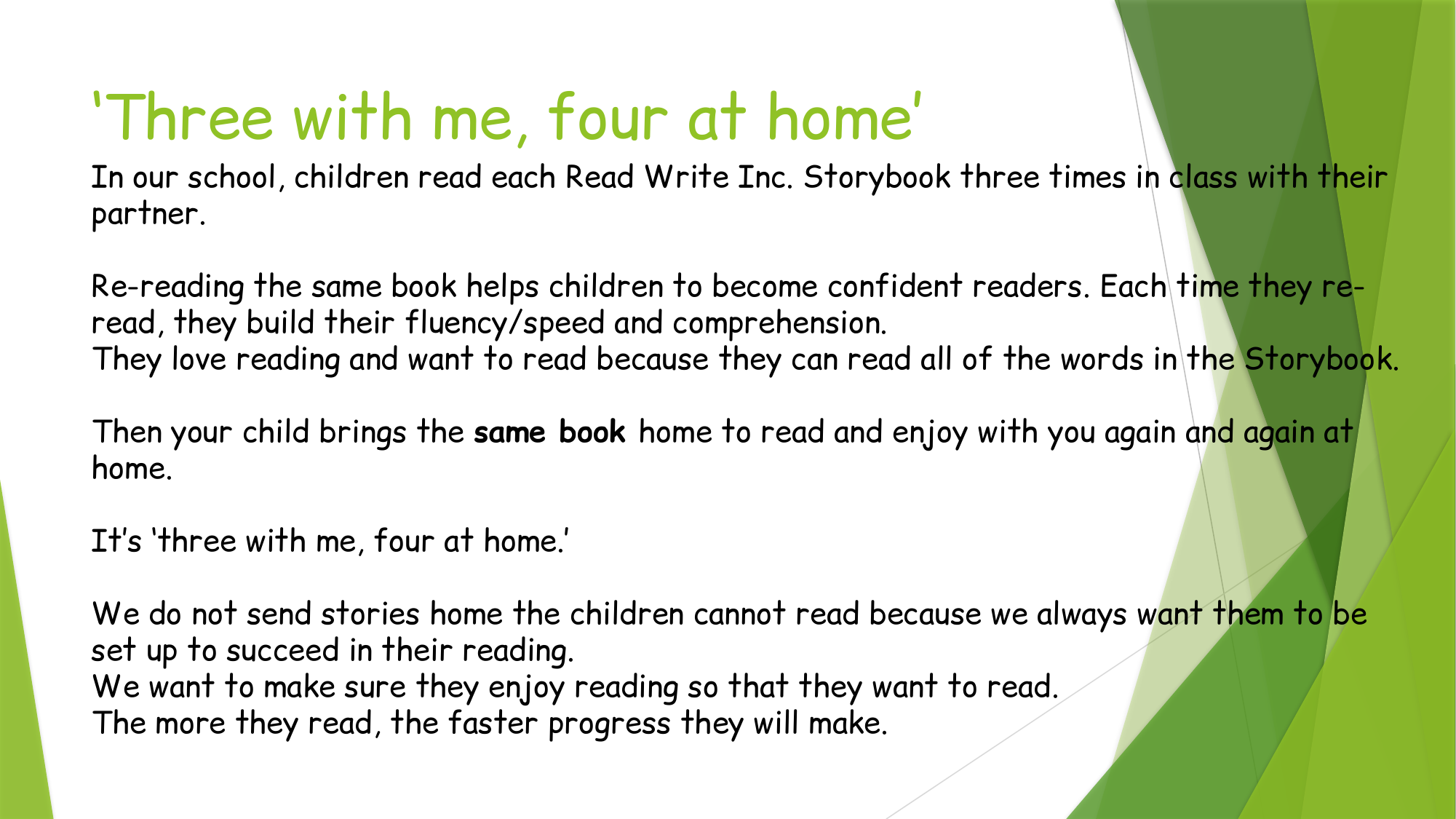

# ‘Three with me, four at home’
In our school, children read each Read Write Inc. Storybook three times in class with their partner.

Re-reading the same book helps children to become confident readers. Each time they re-read, they build their fluency/speed and comprehension.
They love reading and want to read because they can read all of the words in the Storybook.

Then your child brings the same book home to read and enjoy with you again and again at home.

It’s ‘three with me, four at home.’

We do not send stories home the children cannot read because we always want them to be set up to succeed in their reading.
We want to make sure they enjoy reading so that they want to read.
The more they read, the faster progress they will make.